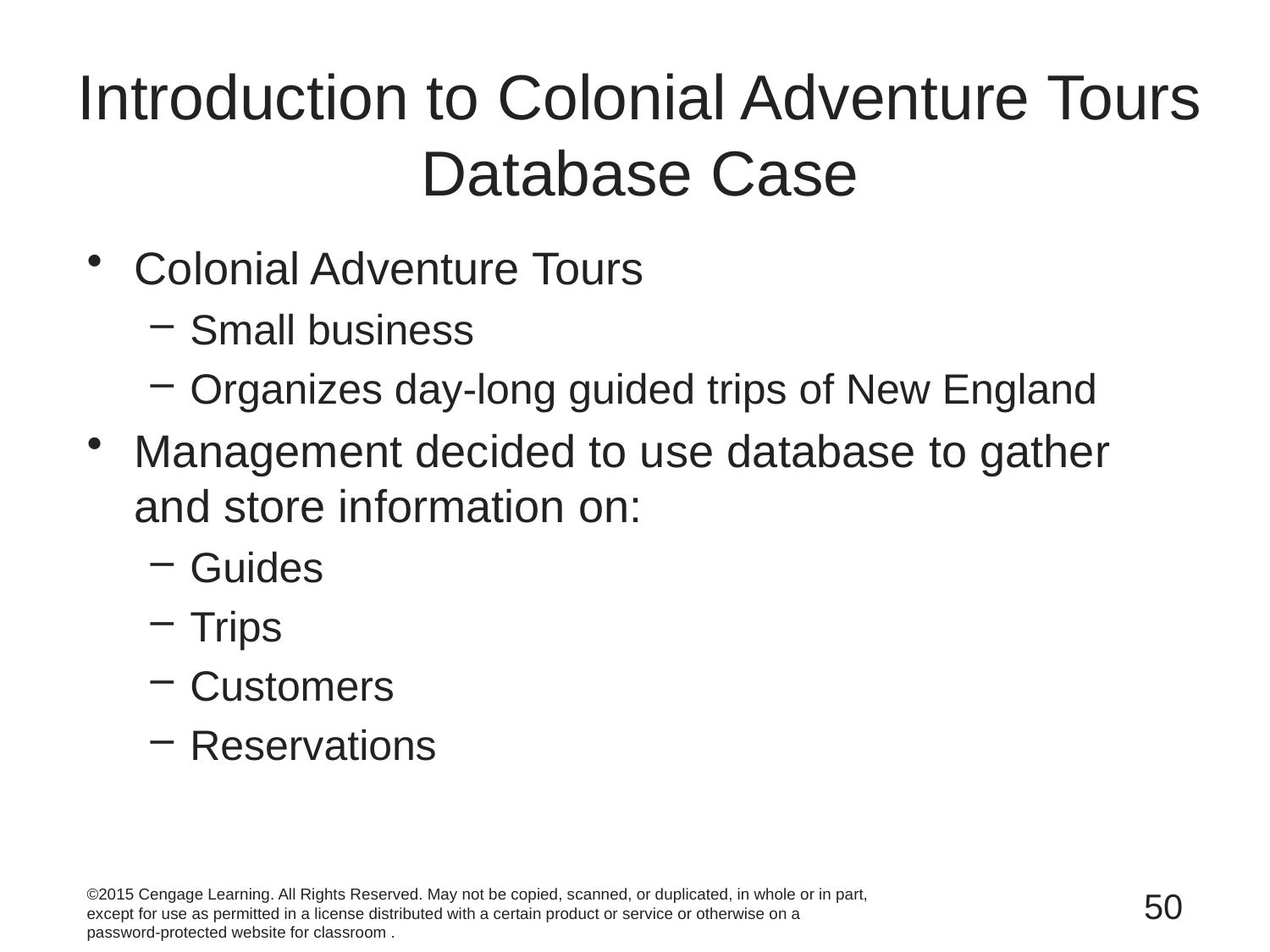

# Introduction to Colonial Adventure Tours Database Case
Colonial Adventure Tours
Small business
Organizes day-long guided trips of New England
Management decided to use database to gather and store information on:
Guides
Trips
Customers
Reservations

©2015 Cengage Learning. All Rights Reserved. May not be copied, scanned, or duplicated, in whole or in part, except for use as permitted in a license distributed with a certain product or service or otherwise on a password-protected website for classroom .
50